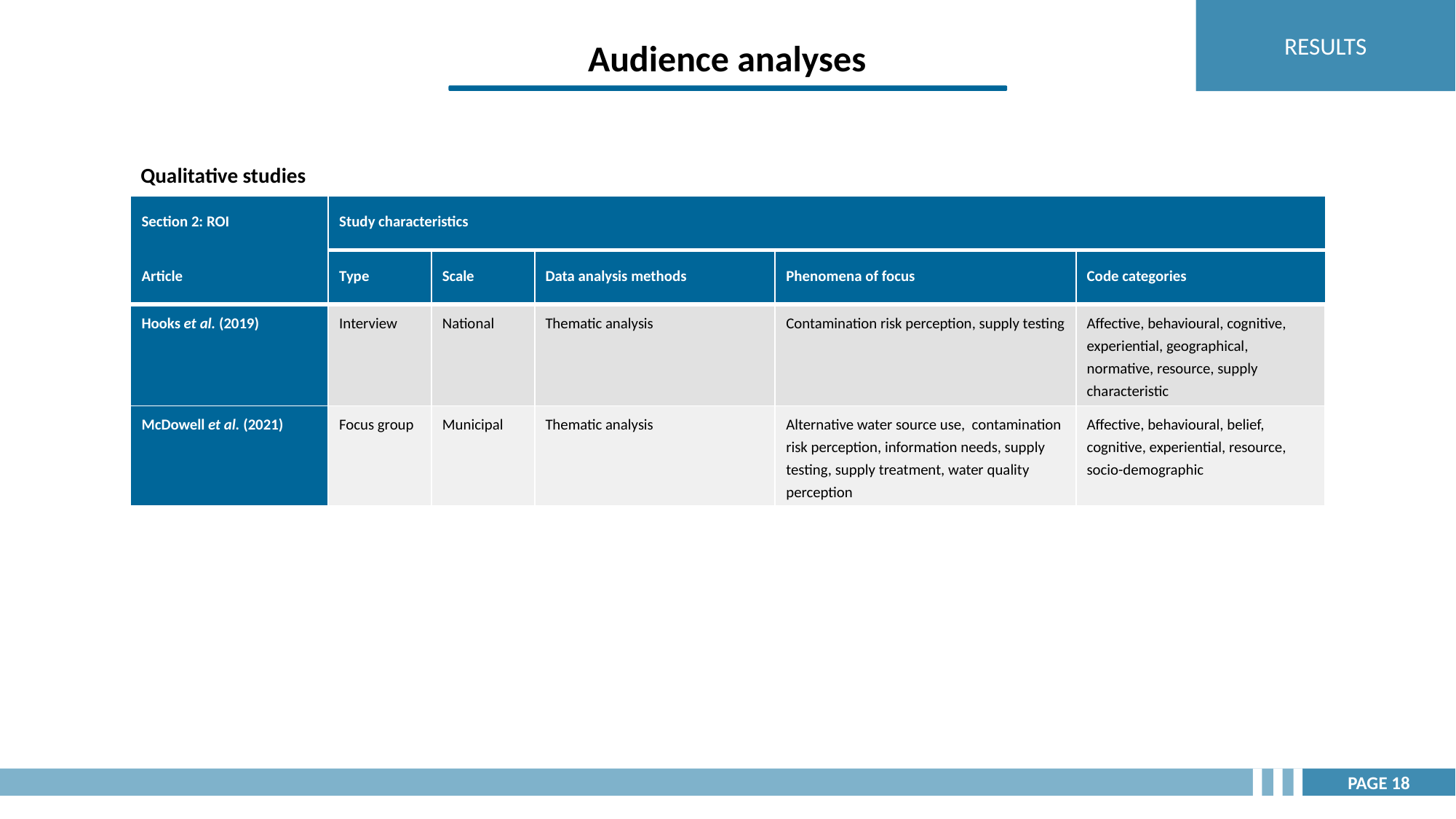

RESULTS
Audience analyses

Qualitative studies
| Section 1: Ontario | Study characteristics |  |  |  |  |
| --- | --- | --- | --- | --- | --- |
| Article | Type | Scale | Data analysis methods | Phenomena of focus | Code categories |
| Imgrund et al. (2011) | Interview | Municipal | Causal network analysis, thematic analysis | Supply testing frequency | Affective, behavioural, cognitive, experiential, normative, resource |
| Jones et al. (2005) | Focus group | Municipal | Thematic analysis | Alternative water source use, contamination risk perception, information needs, supply testing, supply treatment, water quality perception | Affective, behavioural, belief, cognitive, experiential, resource, socio-demographic |
| Section 2: ROI | Study characteristics |  |  |  |  |
| --- | --- | --- | --- | --- | --- |
| Article | Type | Scale | Data analysis methods | Phenomena of focus | Code categories |
| Hooks et al. (2019) | Interview | National | Thematic analysis | Contamination risk perception, supply testing | Affective, behavioural, cognitive, experiential, geographical, normative, resource, supply characteristic |
| McDowell et al. (2021) | Focus group | Municipal | Thematic analysis | Alternative water source use, contamination risk perception, information needs, supply testing, supply treatment, water quality perception | Affective, behavioural, belief, cognitive, experiential, resource, socio-demographic |

PAGE 18